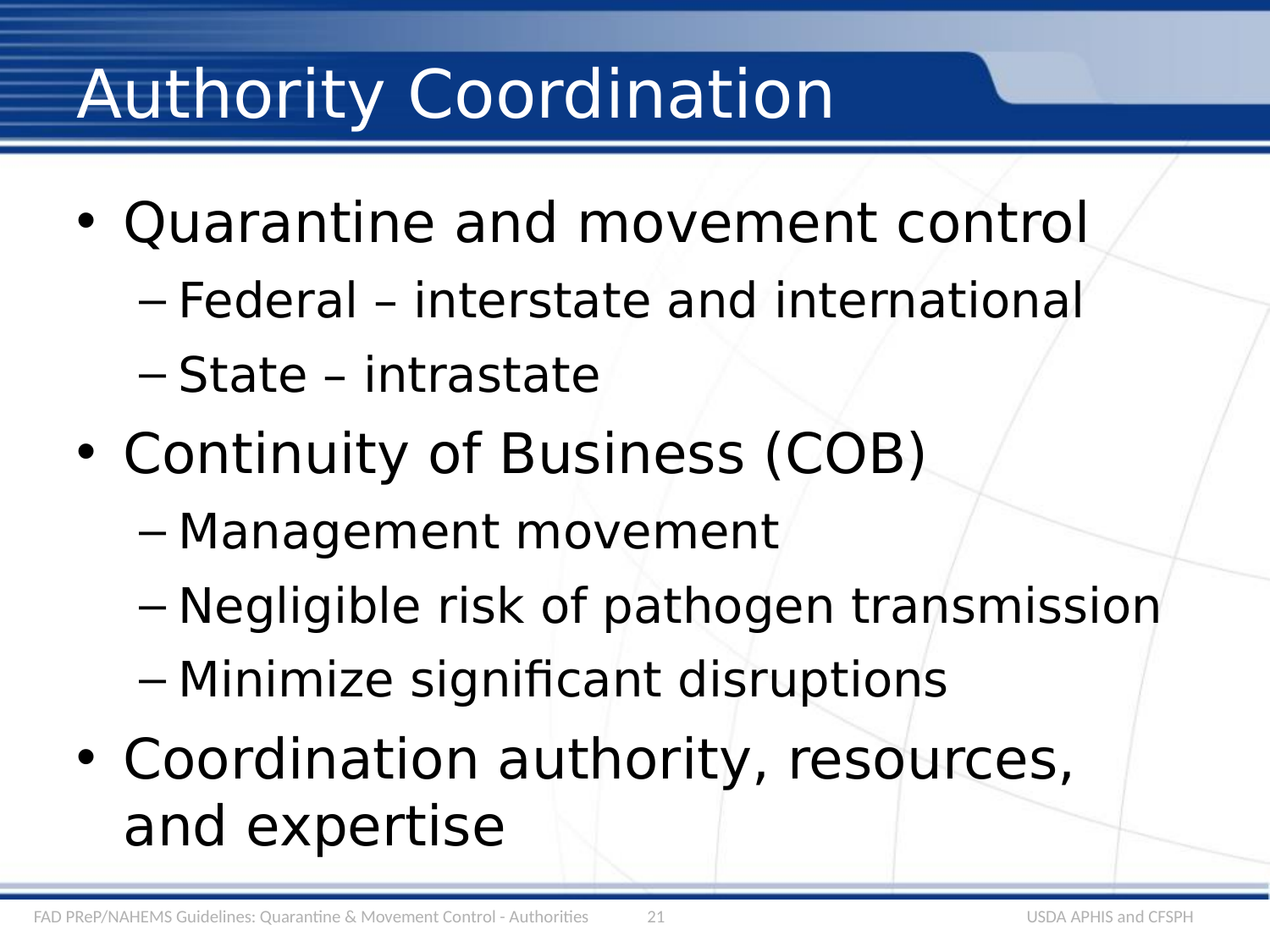

# Authority Coordination
Quarantine and movement control
Federal – interstate and international
State – intrastate
Continuity of Business (COB)
Management movement
Negligible risk of pathogen transmission
Minimize significant disruptions
Coordination authority, resources,  and expertise

FAD PReP/NAHEMS Guidelines: Quarantine & Movement Control - Authorities
21
USDA APHIS and CFSPH